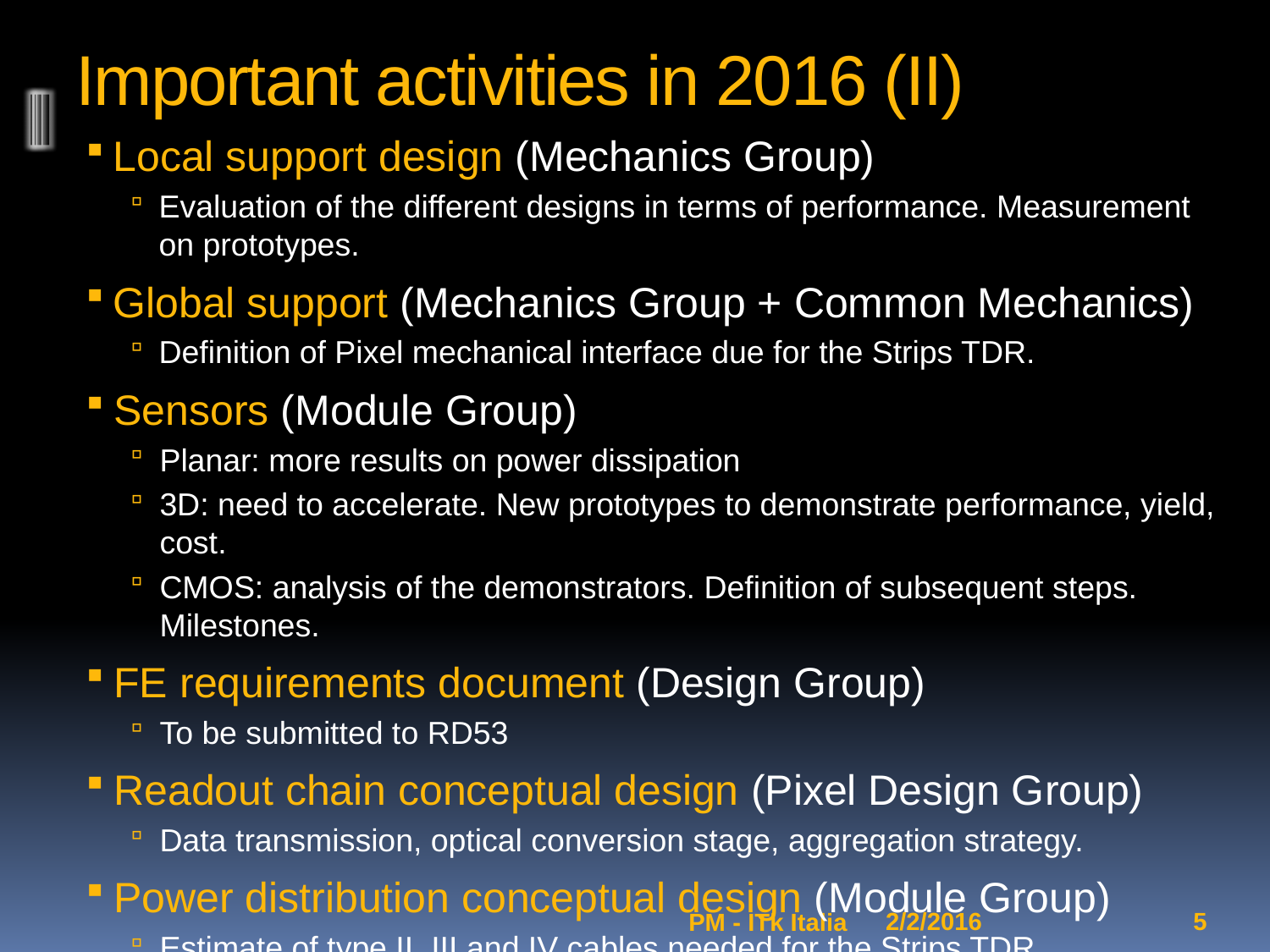

# Important activities in 2016 (II)
Local support design (Mechanics Group)
Evaluation of the different designs in terms of performance. Measurement on prototypes.
Global support (Mechanics Group + Common Mechanics)
Definition of Pixel mechanical interface due for the Strips TDR.
Sensors (Module Group)
Planar: more results on power dissipation
3D: need to accelerate. New prototypes to demonstrate performance, yield, cost.
CMOS: analysis of the demonstrators. Definition of subsequent steps. Milestones.
FE requirements document (Design Group)
To be submitted to RD53
Readout chain conceptual design (Pixel Design Group)
Data transmission, optical conversion stage, aggregation strategy.
Power distribution conceptual design (Module Group)
Estimate of type II, III and IV cables needed for the Strips TDR.
2/2/2016
5
PM - ITk Italia